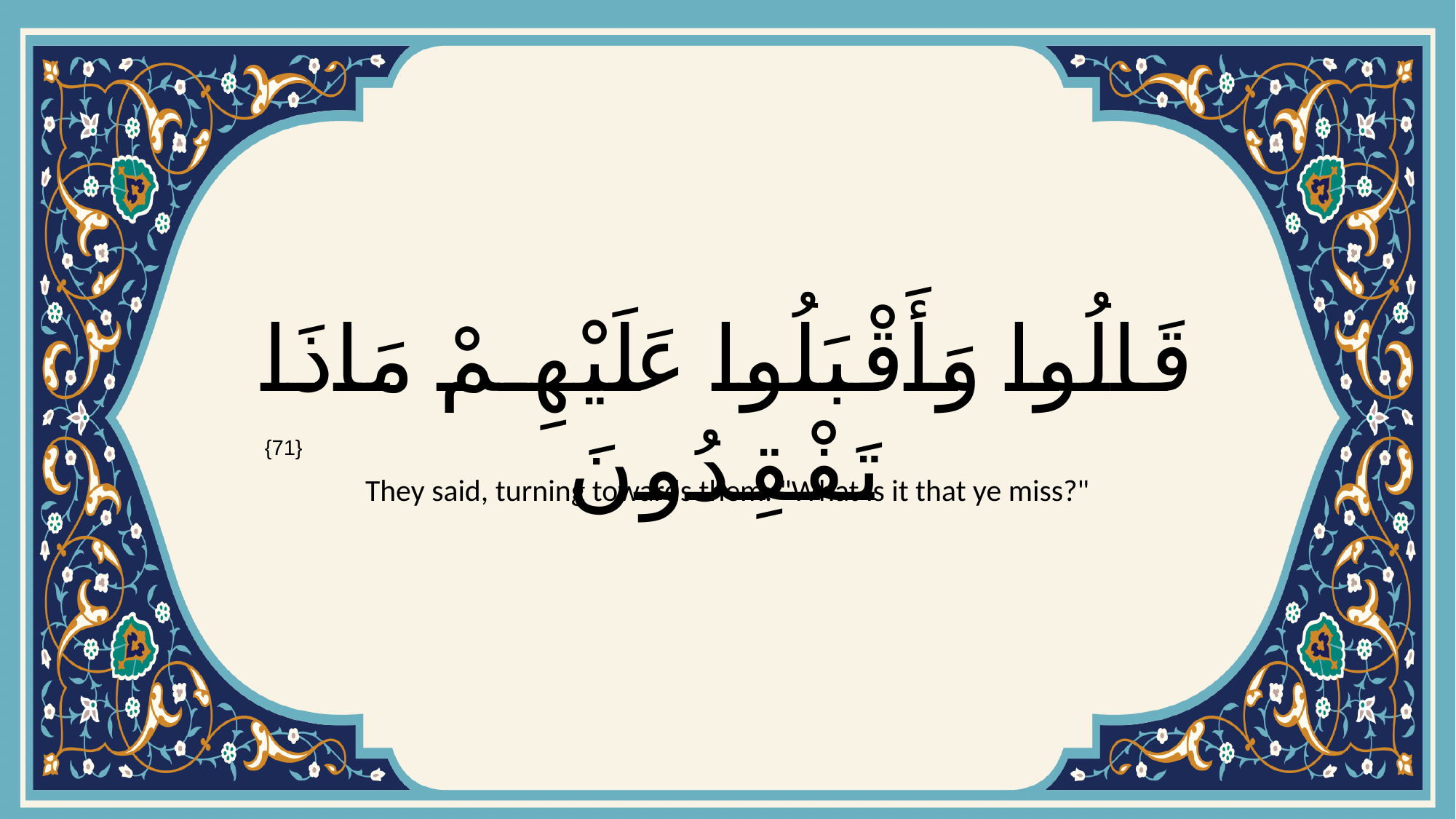

# قَالُوا وَأَقْبَلُوا عَلَيْهِمْ مَاذَا تَفْقِدُونَ
{71}
They said, turning towards them: "What is it that ye miss?"